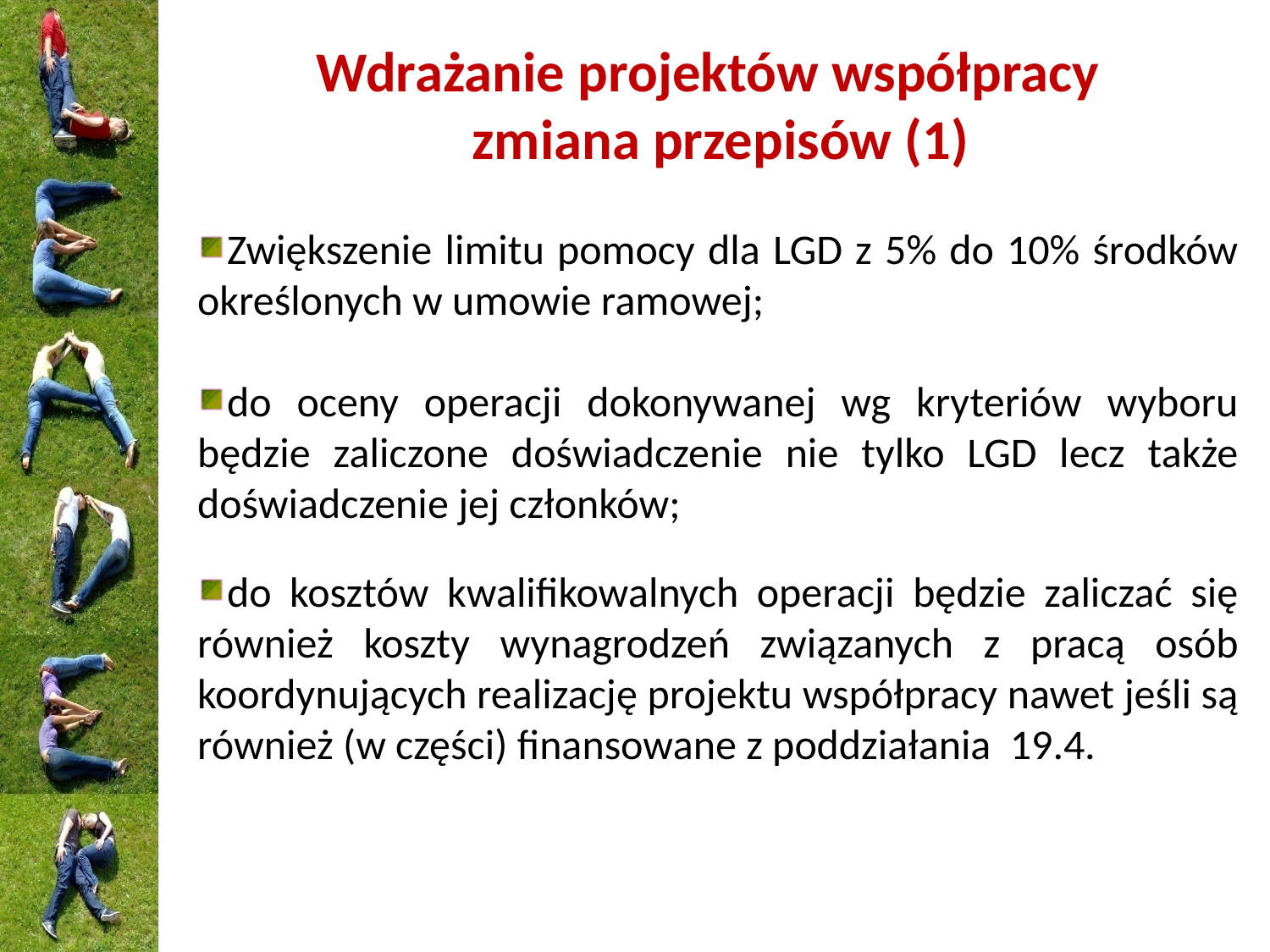

Wdrażanie projektów współpracy
 zmiana przepisów (1)
Zwiększenie limitu pomocy dla LGD z 5% do 10% środków określonych w umowie ramowej;

do oceny operacji dokonywanej wg kryteriów wyboru będzie zaliczone doświadczenie nie tylko LGD lecz także doświadczenie jej członków;

do kosztów kwalifikowalnych operacji będzie zaliczać się również koszty wynagrodzeń związanych z pracą osób koordynujących realizację projektu współpracy nawet jeśli są również (w części) finansowane z poddziałania  19.4.